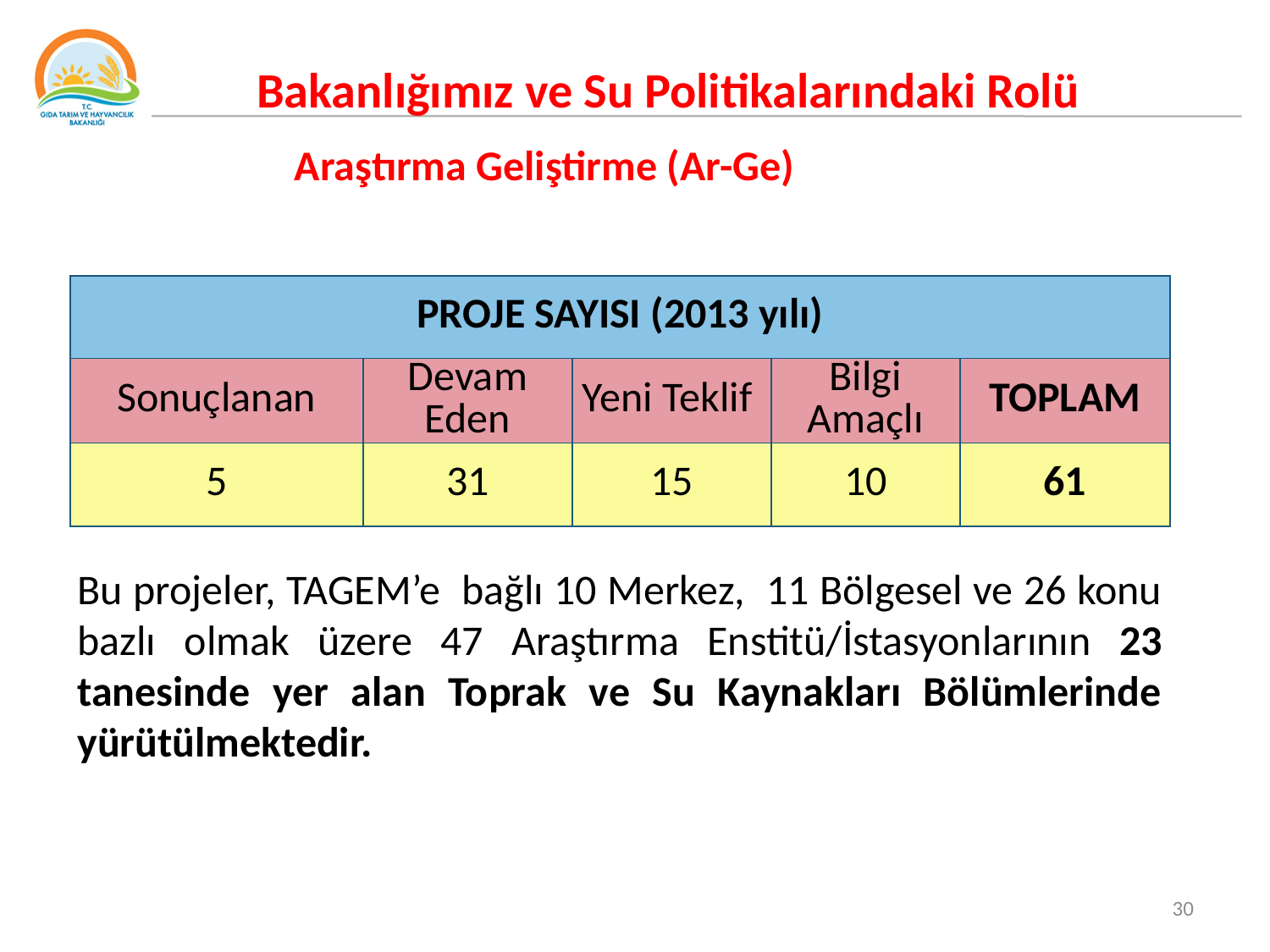

Bakanlığımız ve Su Politikalarındaki Rolü
      Araştırma Geliştirme (Ar-Ge)
| PROJE SAYISI (2013 yılı) |  |  |  |  |
| --- | --- | --- | --- | --- |
| Sonuçlanan | Devam Eden | Yeni Teklif | Bilgi Amaçlı | TOPLAM |
| 5 | 31 | 15 | 10 | 61 |
Bu projeler, TAGEM’e  bağlı 10 Merkez,  11 Bölgesel ve 26 konu bazlı olmak üzere 47 Araştırma Enstitü/İstasyonlarının 23 tanesinde yer alan Toprak ve Su Kaynakları Bölümlerinde yürütülmektedir.
30